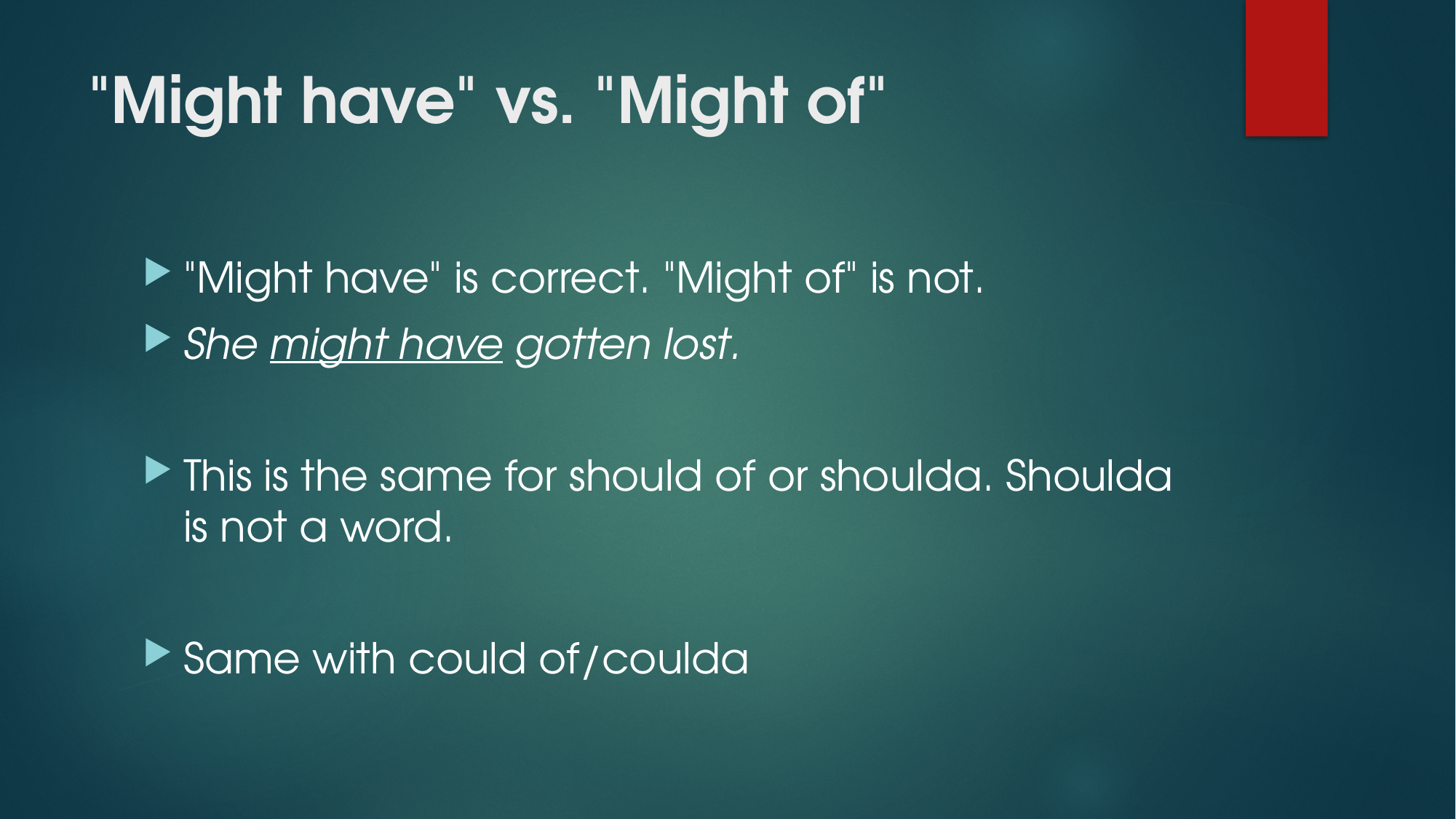

# "Might have" vs. "Might of"
"Might have" is correct. "Might of" is not.
She might have gotten lost.

This is the same for should of or shoulda. Shoulda is not a word.

Same with could of/coulda